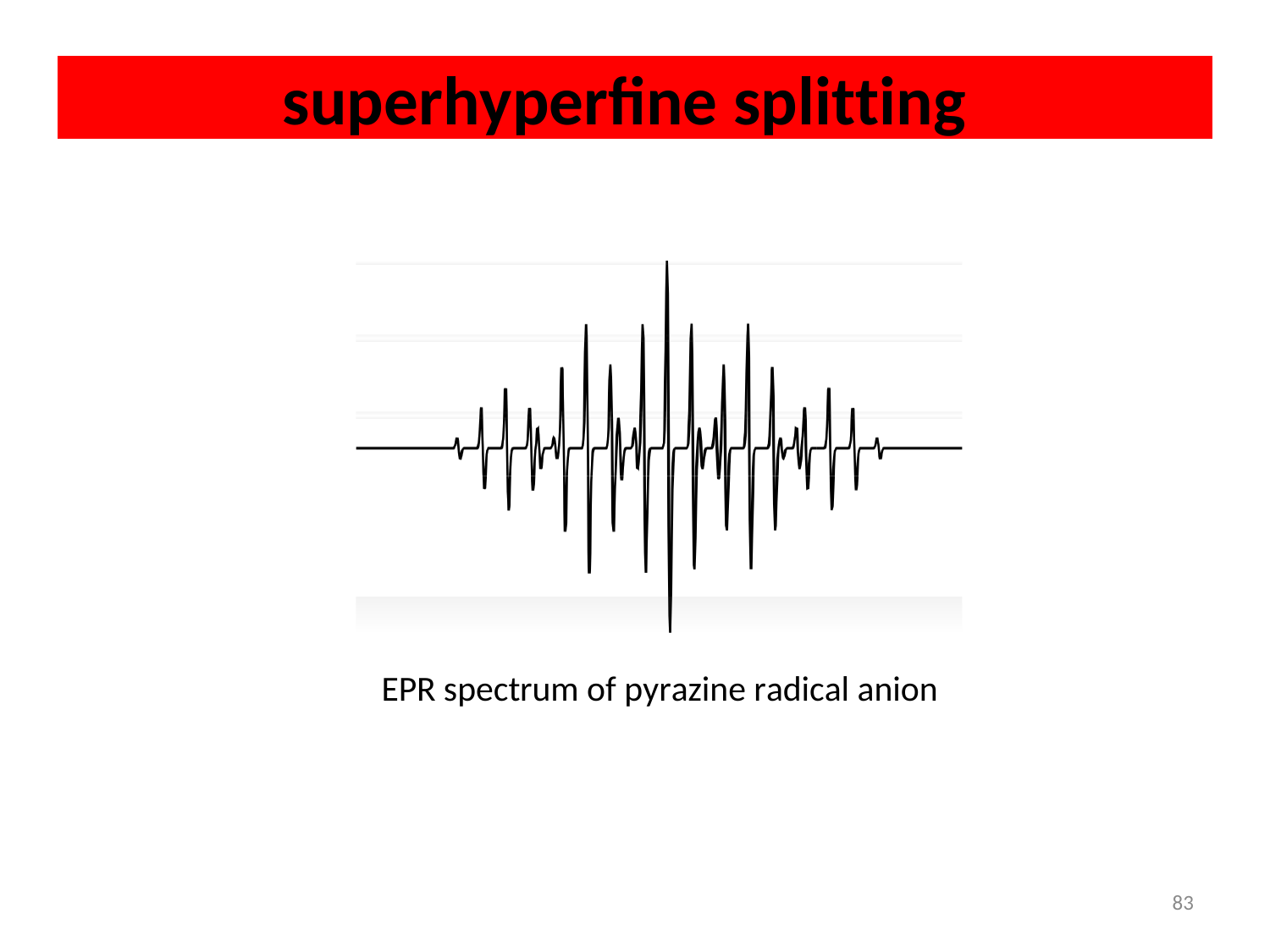

superhyperfine splitting

EPR spectrum of pyrazine radical anion
83